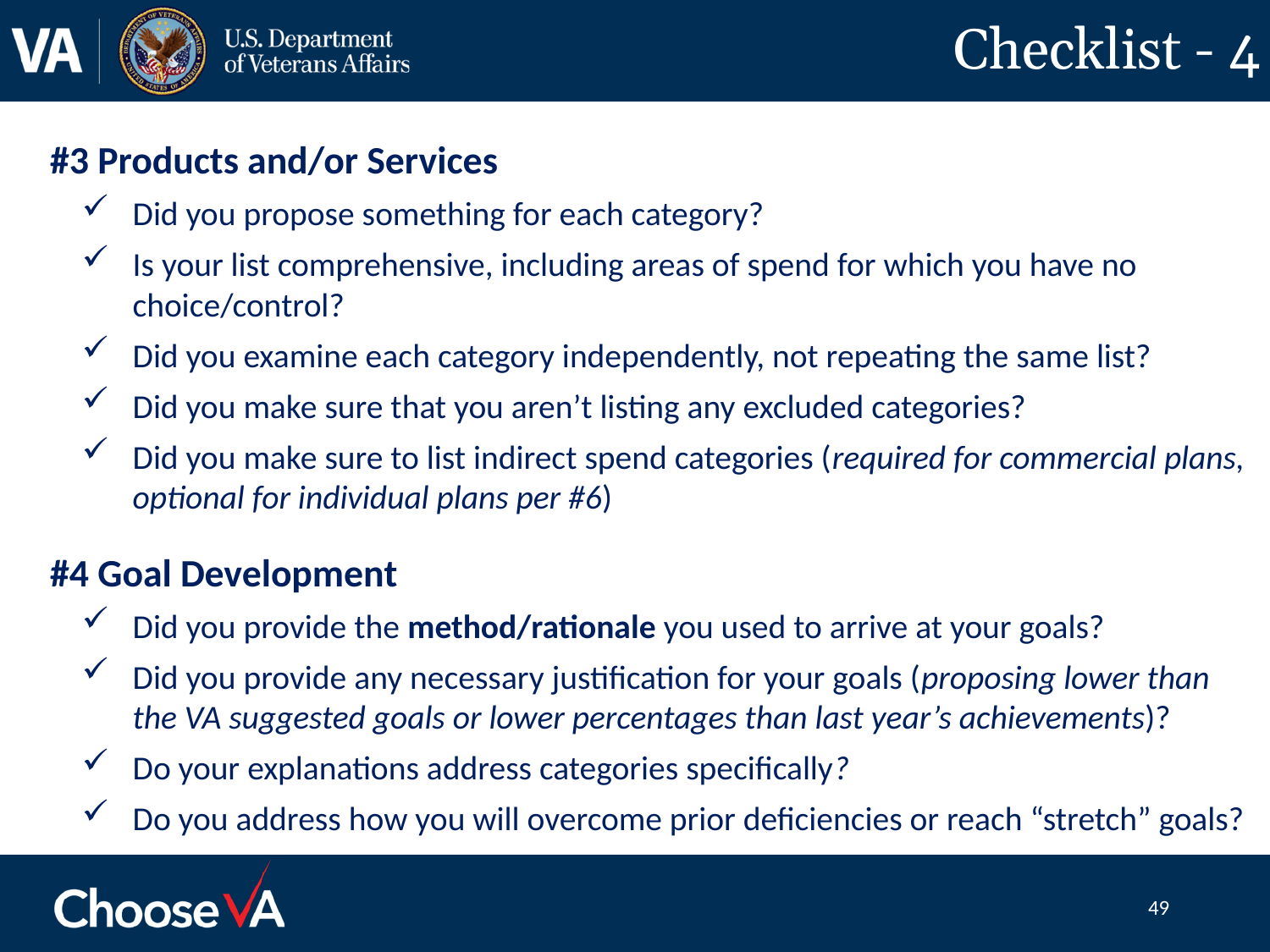

# Checklist - 4
#3 Products and/or Services
Did you propose something for each category?
Is your list comprehensive, including areas of spend for which you have no choice/control?
Did you examine each category independently, not repeating the same list?
Did you make sure that you aren’t listing any excluded categories?
Did you make sure to list indirect spend categories (required for commercial plans, optional for individual plans per #6)
#4 Goal Development
Did you provide the method/rationale you used to arrive at your goals?
Did you provide any necessary justification for your goals (proposing lower than the VA suggested goals or lower percentages than last year’s achievements)?
Do your explanations address categories specifically?
Do you address how you will overcome prior deficiencies or reach “stretch” goals?
49